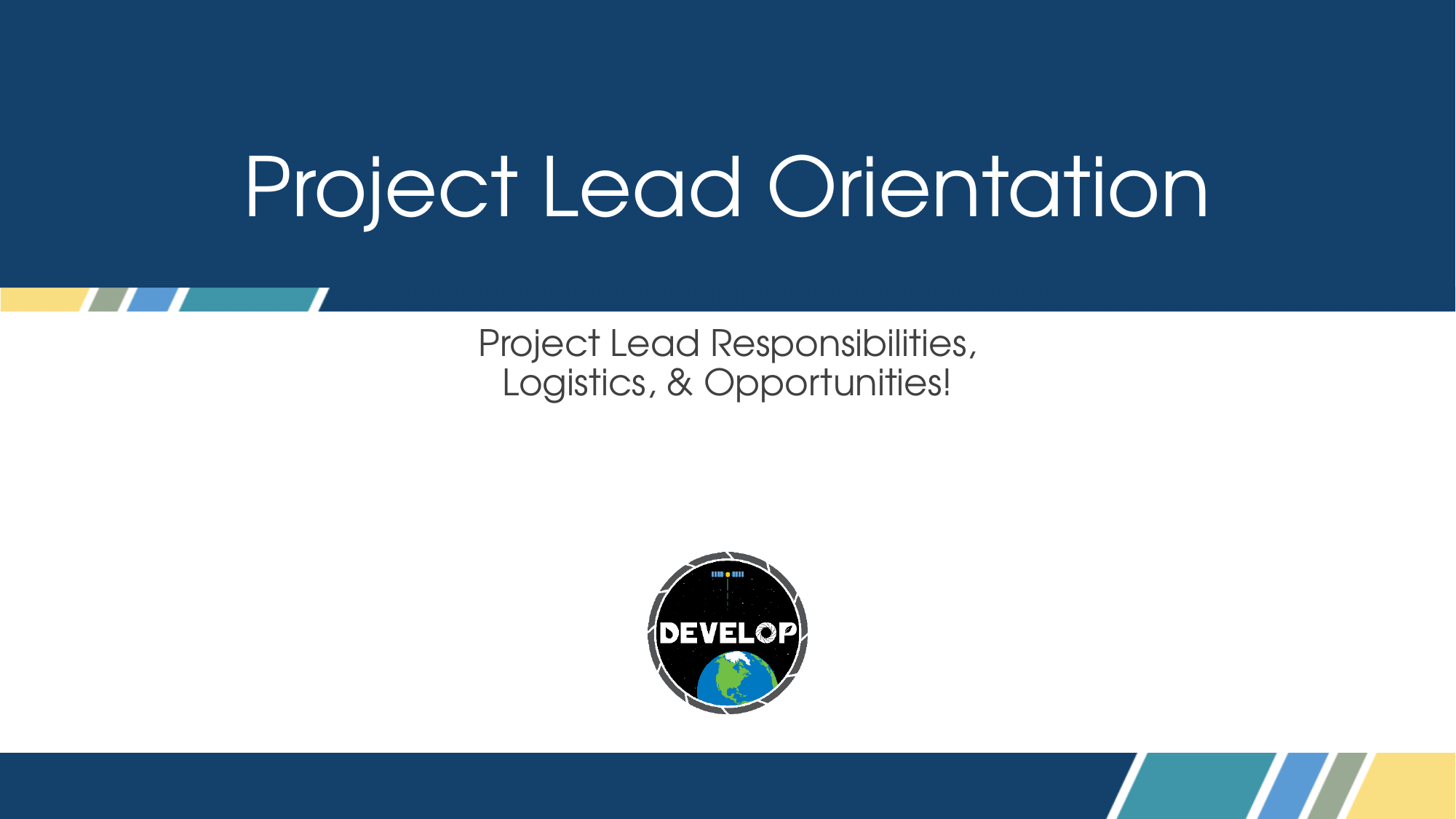

# Project Lead Orientation
Project Lead Responsibilities, Logistics, & Opportunities!